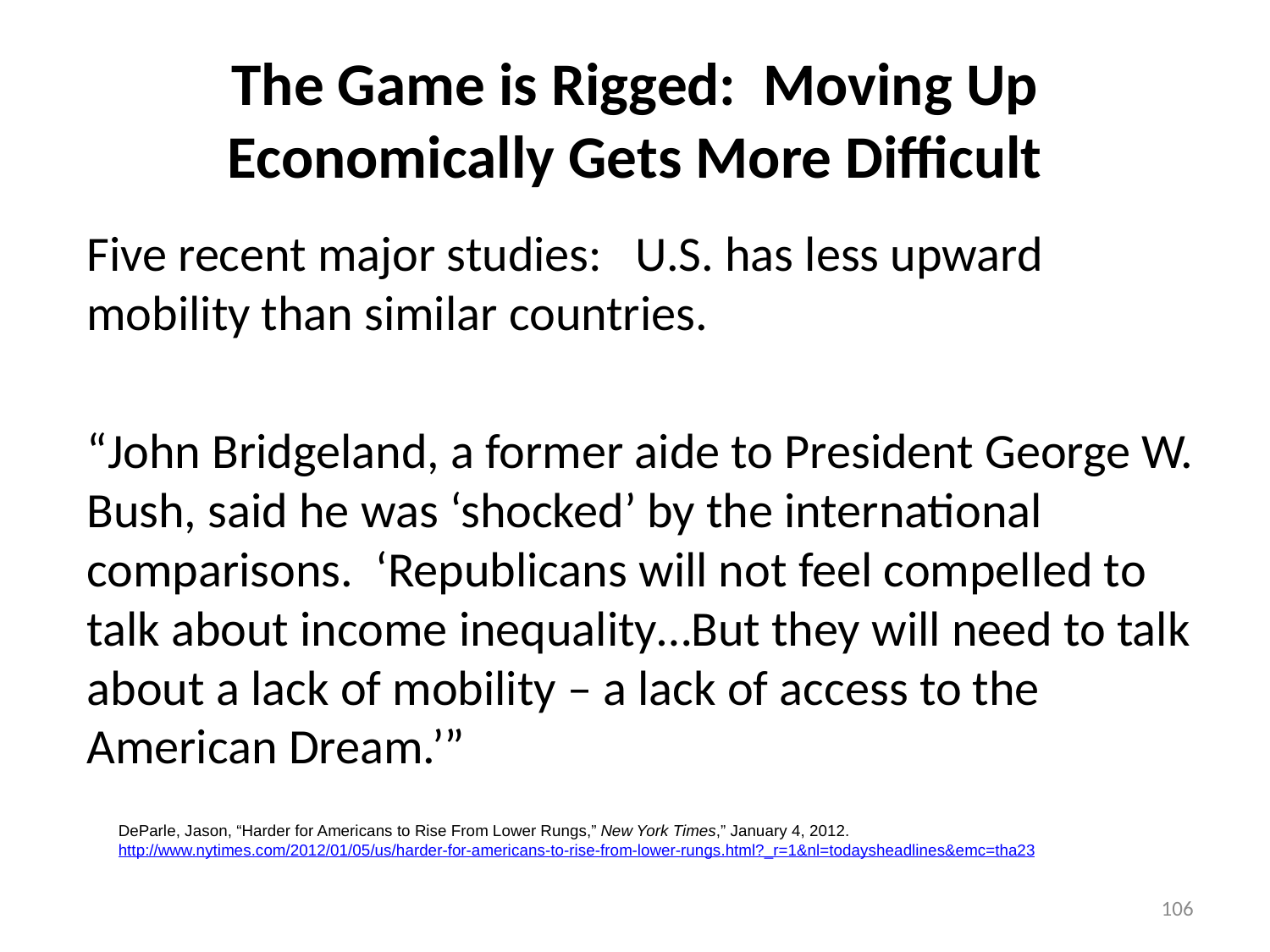

# The Game is Rigged:  Moving Up Economically Gets More Difficult
Five recent major studies:   U.S. has less upward mobility than similar countries.

“John Bridgeland, a former aide to President George W. Bush, said he was ‘shocked’ by the international comparisons.  ‘Republicans will not feel compelled to talk about income inequality…But they will need to talk about a lack of mobility – a lack of access to the American Dream.’”
DeParle, Jason, “Harder for Americans to Rise From Lower Rungs,” New York Times,” January 4, 2012. http://www.nytimes.com/2012/01/05/us/harder-for-americans-to-rise-from-lower-rungs.html?_r=1&nl=todaysheadlines&emc=tha23
106